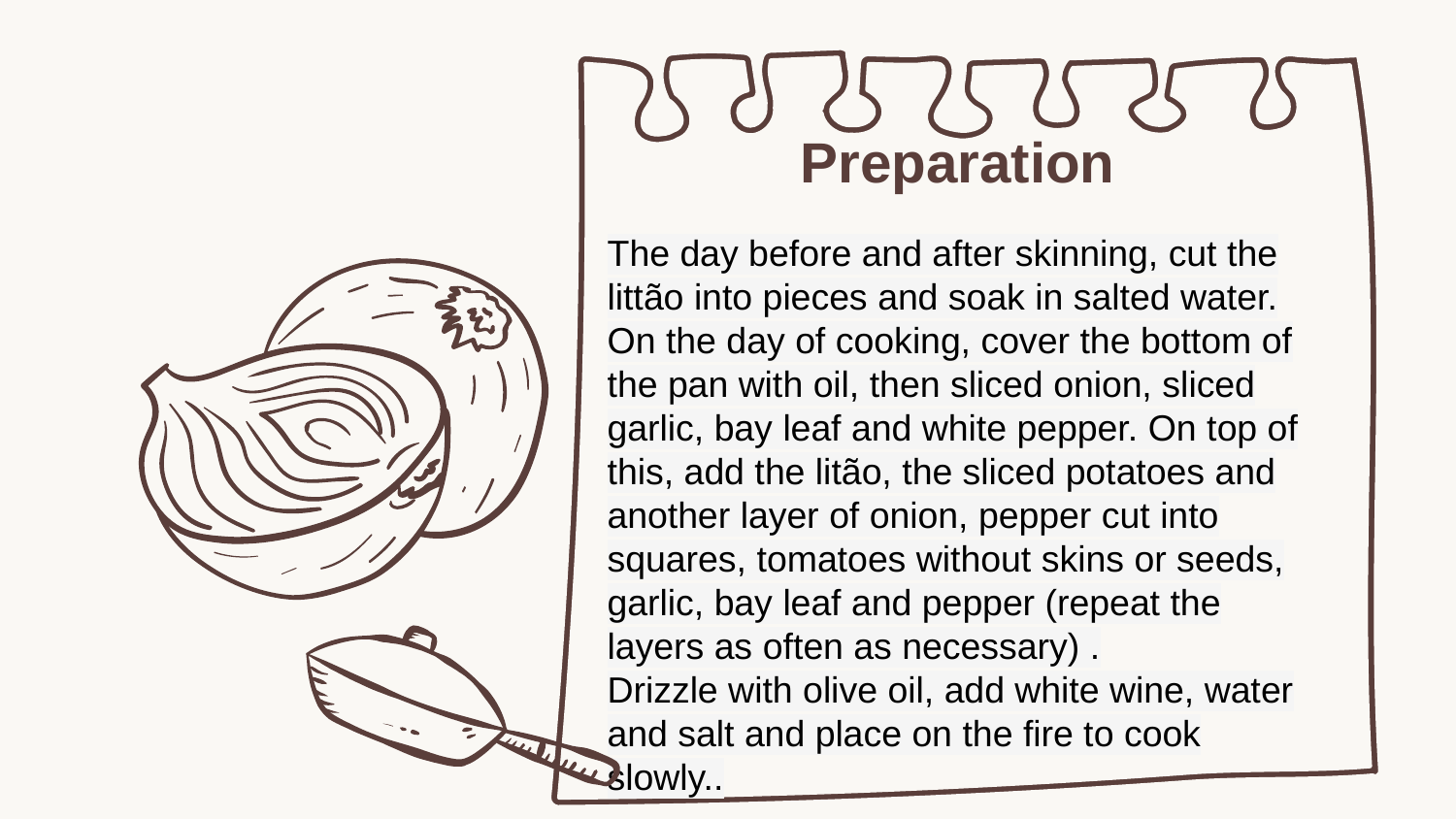

# Preparation

The day before and after skinning, cut the littão into pieces and soak in salted water. On the day of cooking, cover the bottom of the pan with oil, then sliced ​​onion, sliced garlic, bay leaf and white pepper. On top of this, add the litão, the sliced potatoes and another layer of onion, pepper cut into squares, tomatoes without skins or seeds, garlic, bay leaf and pepper (repeat the layers as often as necessary) .
Drizzle with olive oil, add white wine, water and salt and place on the fire to cook slowly..